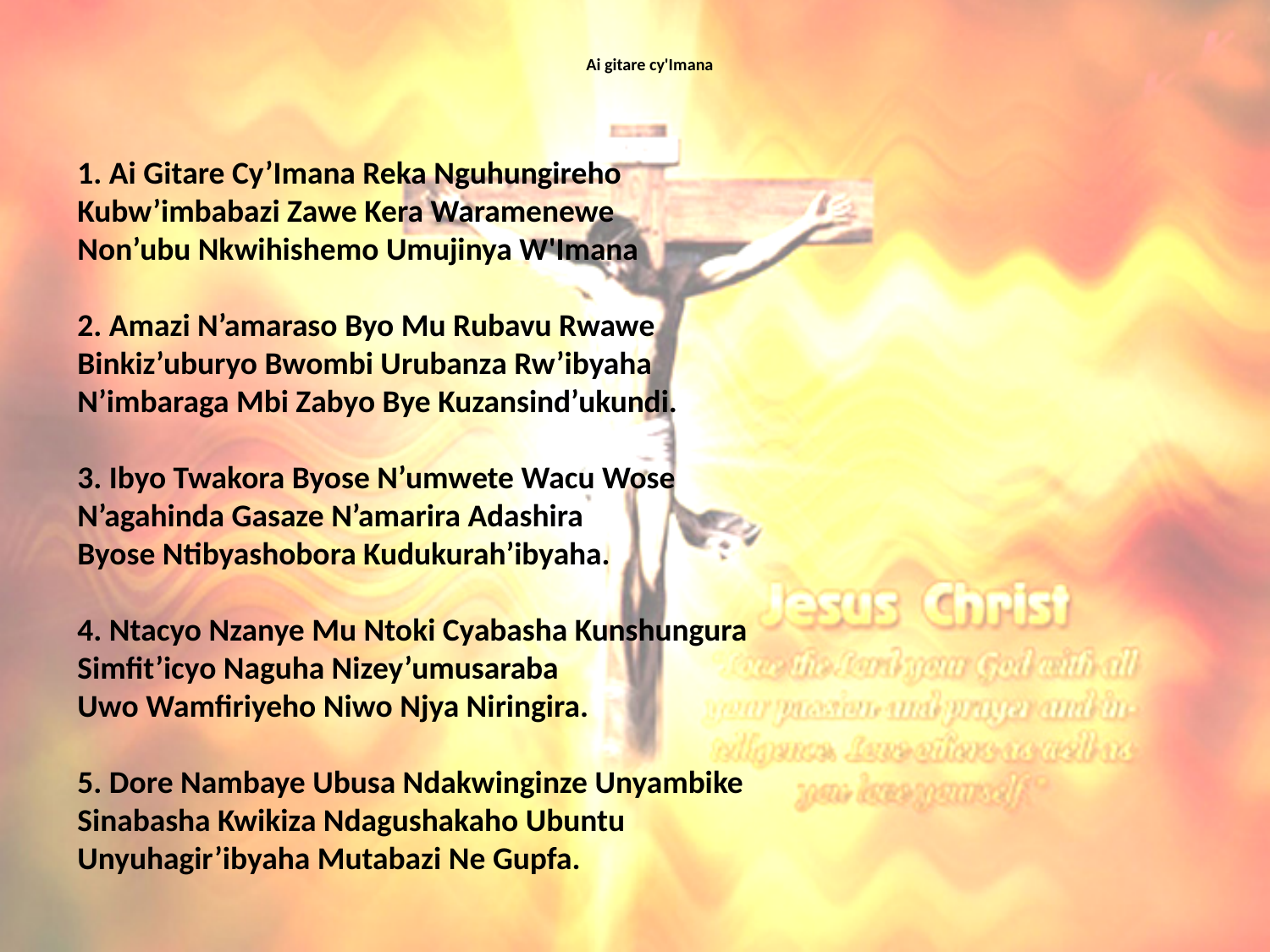

# Ai gitare cy'Imana
1. Ai Gitare Cy’Imana Reka Nguhungireho
Kubw’imbabazi Zawe Kera Waramenewe
Non’ubu Nkwihishemo Umujinya W'Imana

2. Amazi N’amaraso Byo Mu Rubavu Rwawe
Binkiz’uburyo Bwombi Urubanza Rw’ibyaha
N’imbaraga Mbi Zabyo Bye Kuzansind’ukundi.

3. Ibyo Twakora Byose N’umwete Wacu Wose
N’agahinda Gasaze N’amarira Adashira
Byose Ntibyashobora Kudukurah’ibyaha.

4. Ntacyo Nzanye Mu Ntoki Cyabasha Kunshungura
Simfit’icyo Naguha Nizey’umusaraba
Uwo Wamfiriyeho Niwo Njya Niringira.

5. Dore Nambaye Ubusa Ndakwinginze Unyambike
Sinabasha Kwikiza Ndagushakaho Ubuntu
Unyuhagir’ibyaha Mutabazi Ne Gupfa.